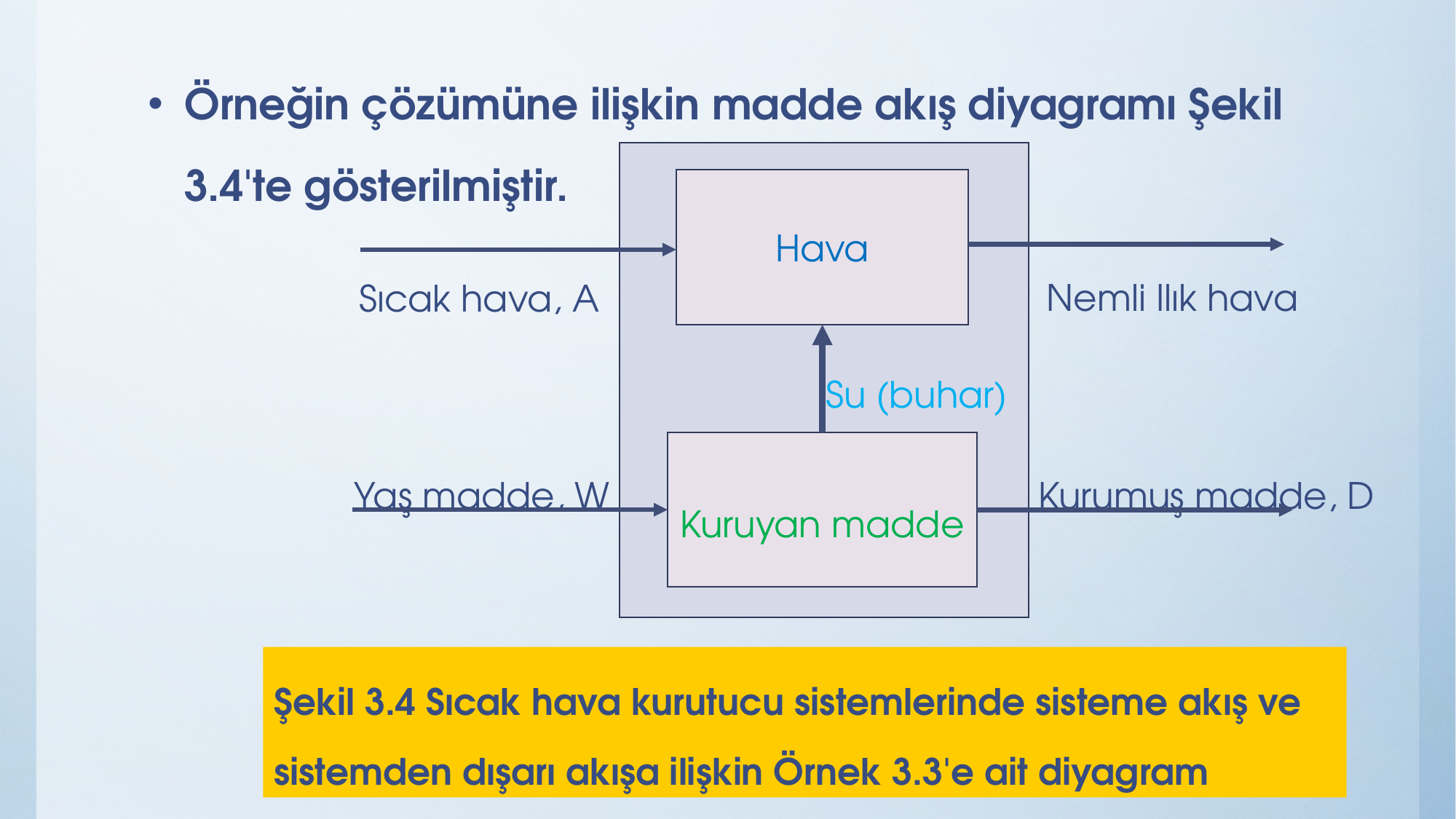

Örneğin çözümüne ilişkin madde akış diyagramı Şekil 3.4'te gösterilmiştir.

Su (buhar)
Hava
Nemli Ilık hava
Sıcak hava, A
Kuruyan madde
Yaş madde, W
Kurumuş madde, D
Şekil 3.4 Sıcak hava kurutucu sistemlerinde sisteme akış ve sistemden dışarı akışa ilişkin Örnek 3.3'e ait diyagram